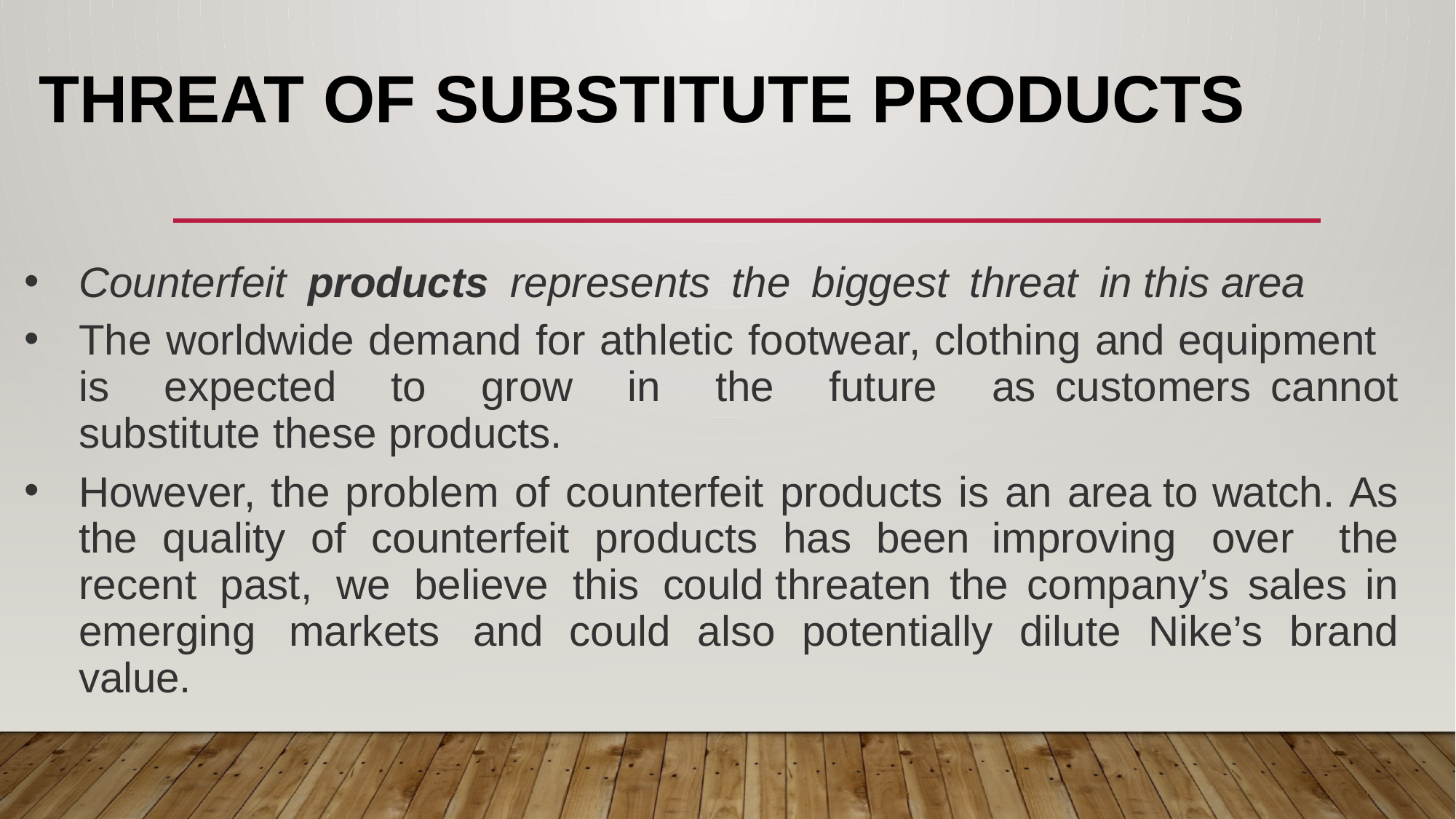

# Threat Of Substitute Products
Counterfeit products represents the biggest threat in this area
The worldwide demand for athletic footwear, clothing and equipment  is  expected  to  grow  in  the  future  as customers cannot substitute these products.
However, the problem of counterfeit products is an area to watch. As the quality of counterfeit products has been improving over  the recent  past, we believe this could threaten the company’s sales in emerging markets and could also potentially dilute Nike’s brand value.